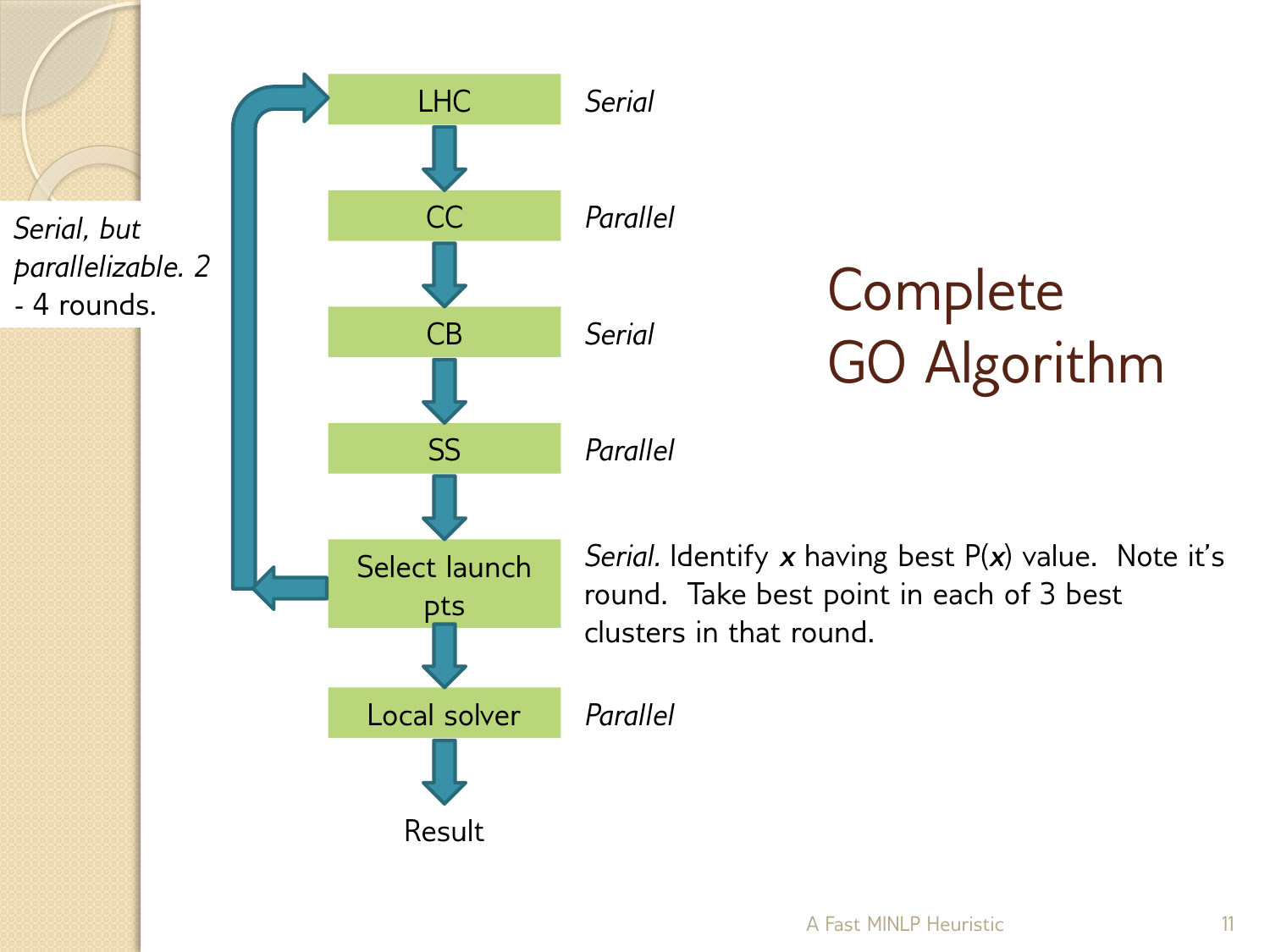

LHC

CC

CB

SS

Select launch pts

Local solver

Result
Serial
Parallel
Serial, but parallelizable. 2 - 4 rounds.
# Complete GO Algorithm
Serial
Parallel
Serial. Identify x having best P(x) value.  Note it’s round.  Take best point in each of 3 best clusters in that round.
Parallel
A Fast MINLP Heuristic
11